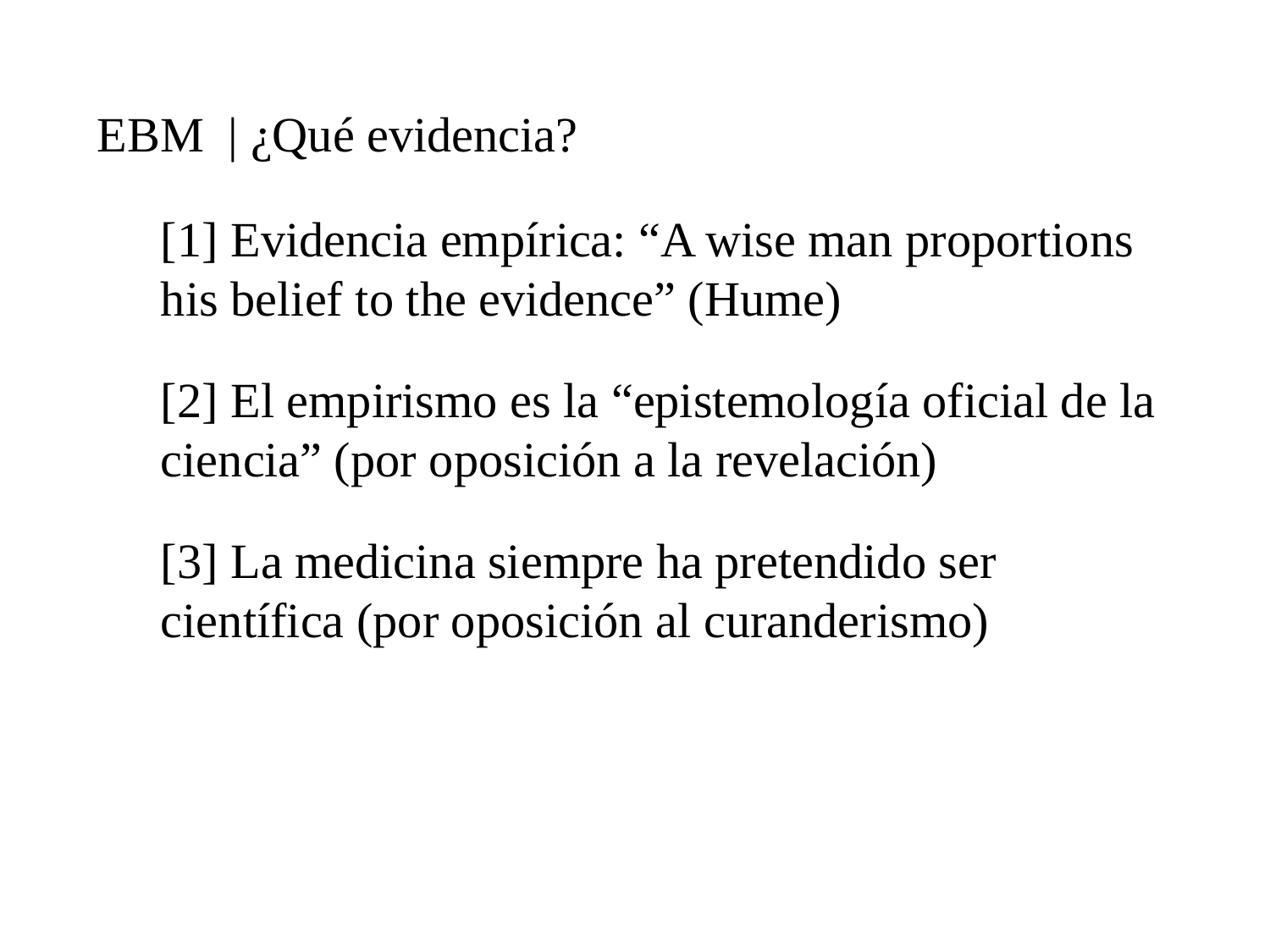

EBM  | ¿Qué evidencia?
[1] Evidencia empírica: “A wise man proportions his belief to the evidence” (Hume)
[2] El empirismo es la “epistemología oficial de la ciencia” (por oposición a la revelación)
[3] La medicina siempre ha pretendido ser científica (por oposición al curanderismo)